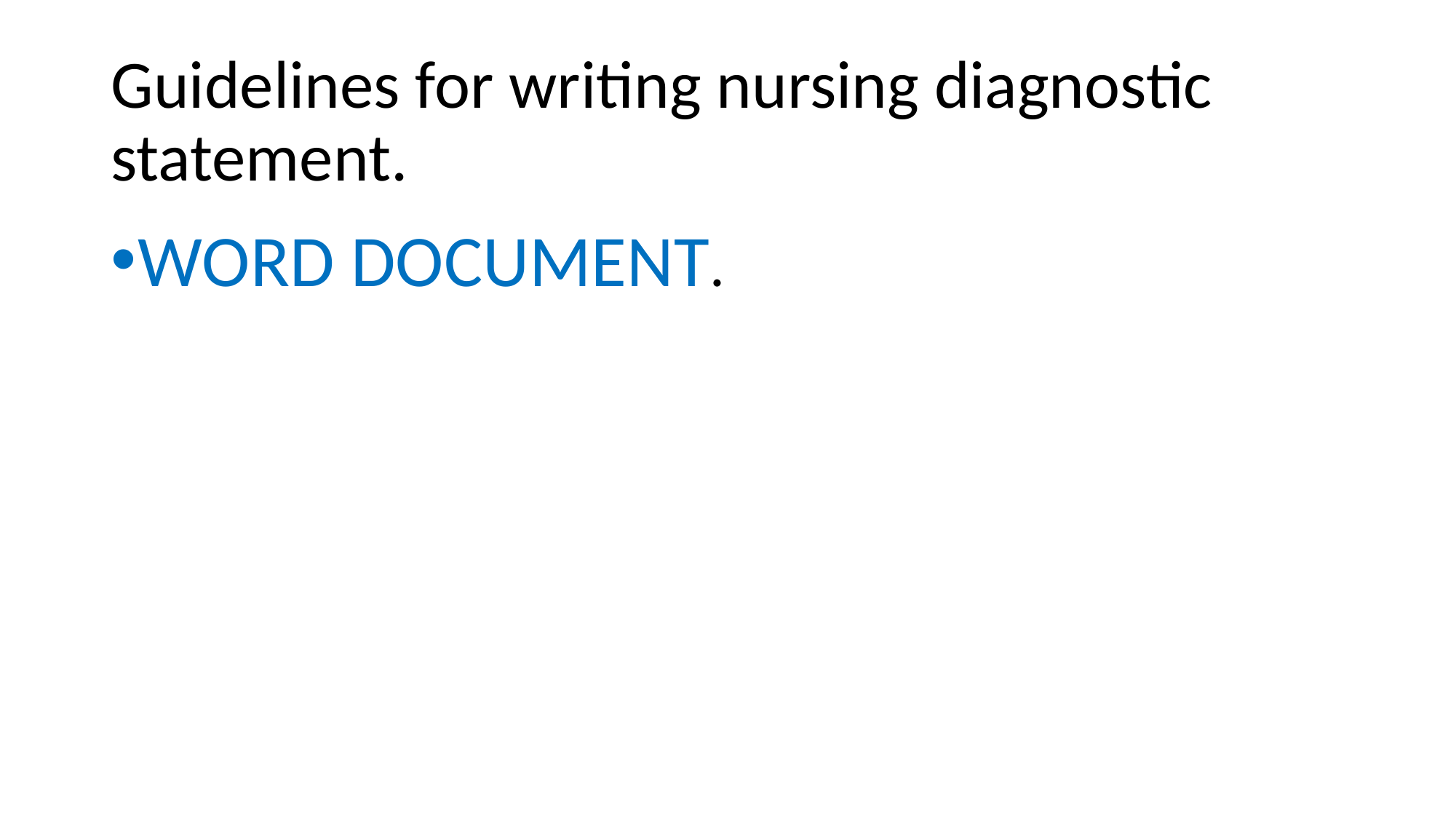

# Guidelines for writing nursing diagnostic statement.
WORD DOCUMENT.